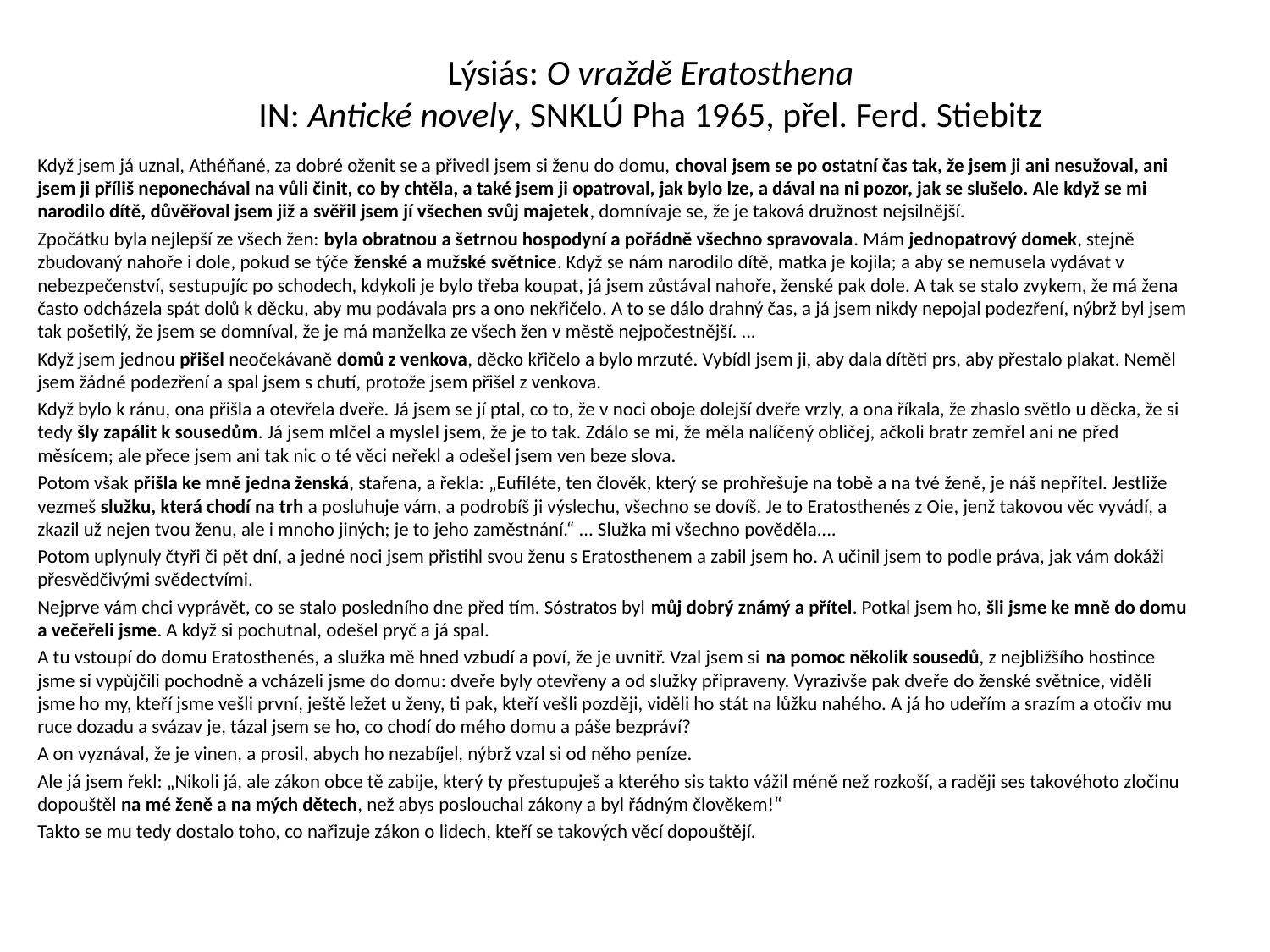

# Lýsiás: O vraždě Eratosthena IN: Antické novely, SNKLÚ Pha 1965, přel. Ferd. Stiebitz
Když jsem já uznal, Athéňané, za dobré oženit se a přivedl jsem si ženu do domu, choval jsem se po ostatní čas tak, že jsem ji ani nesužoval, ani jsem ji příliš neponechával na vůli činit, co by chtěla, a také jsem ji opatroval, jak bylo lze, a dával na ni pozor, jak se slušelo. Ale když se mi narodilo dítě, důvěřoval jsem již a svěřil jsem jí všechen svůj majetek, domnívaje se, že je taková družnost nejsilnější.
Zpočátku byla nejlepší ze všech žen: byla obratnou a šetrnou hospodyní a pořádně všechno spravovala. Mám jednopatrový domek, stejně zbudovaný nahoře i dole, pokud se týče ženské a mužské světnice. Když se nám narodilo dítě, matka je kojila; a aby se nemusela vydávat v nebezpečenství, sestupujíc po schodech, kdykoli je bylo třeba koupat, já jsem zůstával nahoře, ženské pak dole. A tak se stalo zvykem, že má žena často odcházela spát dolů k děcku, aby mu podávala prs a ono nekřičelo. A to se dálo drahný čas, a já jsem nikdy nepojal podezření, nýbrž byl jsem tak pošetilý, že jsem se domníval, že je má manželka ze všech žen v městě nejpočestnější. ...
Když jsem jednou přišel neočekávaně domů z venkova, děcko křičelo a bylo mrzuté. Vybídl jsem ji, aby dala dítěti prs, aby přestalo plakat. Neměl jsem žádné podezření a spal jsem s chutí, protože jsem přišel z venkova.
Když bylo k ránu, ona přišla a otevřela dveře. Já jsem se jí ptal, co to, že v noci oboje dolejší dveře vrzly, a ona říkala, že zhaslo světlo u děcka, že si tedy šly zapálit k sousedům. Já jsem mlčel a myslel jsem, že je to tak. Zdálo se mi, že měla nalíčený obličej, ačkoli bratr zemřel ani ne před měsícem; ale přece jsem ani tak nic o té věci neřekl a odešel jsem ven beze slova.
Potom však přišla ke mně jedna ženská, stařena, a řekla: „Eufiléte, ten člověk, který se prohřešuje na tobě a na tvé ženě, je náš nepřítel. Jestliže vezmeš služku, která chodí na trh a posluhuje vám, a podrobíš ji výslechu, všechno se dovíš. Je to Eratosthenés z Oie, jenž takovou věc vyvádí, a zkazil už nejen tvou ženu, ale i mnoho jiných; je to jeho zaměstnání.“ ... Služka mi všechno pověděla....
Potom uplynuly čtyři či pět dní, a jedné noci jsem přistihl svou ženu s Eratosthenem a zabil jsem ho. A učinil jsem to podle práva, jak vám dokáži přesvědčivými svědectvími.
Nejprve vám chci vyprávět, co se stalo posledního dne před tím. Sóstratos byl můj dobrý známý a přítel. Potkal jsem ho, šli jsme ke mně do domu a večeřeli jsme. A když si pochutnal, odešel pryč a já spal.
A tu vstoupí do domu Eratosthenés, a služka mě hned vzbudí a poví, že je uvnitř. Vzal jsem si na pomoc několik sousedů, z nejbližšího hostince jsme si vypůjčili pochodně a vcházeli jsme do domu: dveře byly otevřeny a od služky připraveny. Vyrazivše pak dveře do ženské světnice, viděli jsme ho my, kteří jsme vešli první, ještě ležet u ženy, ti pak, kteří vešli později, viděli ho stát na lůžku nahého. A já ho udeřím a srazím a otočiv mu ruce dozadu a svázav je, tázal jsem se ho, co chodí do mého domu a páše bezpráví?
A on vyznával, že je vinen, a prosil, abych ho nezabíjel, nýbrž vzal si od něho peníze.
Ale já jsem řekl: „Nikoli já, ale zákon obce tě zabije, který ty přestupuješ a kterého sis takto vážil méně než rozkoší, a raději ses takovéhoto zločinu dopouštěl na mé ženě a na mých dětech, než abys poslouchal zákony a byl řádným člověkem!“
Takto se mu tedy dostalo toho, co nařizuje zákon o lidech, kteří se takových věcí dopouštějí.